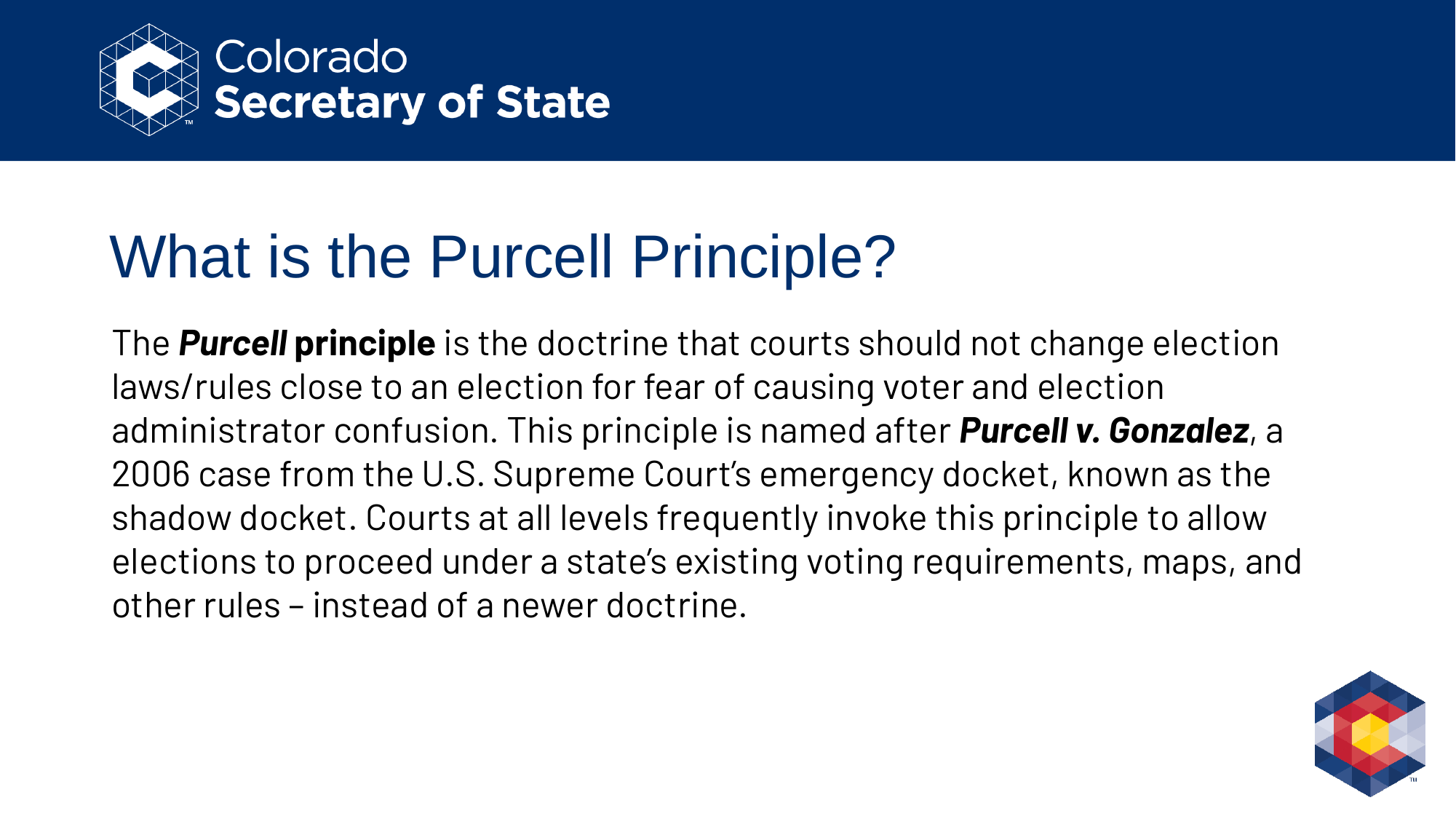

# What is the Purcell Principle?
The Purcell principle is the doctrine that courts should not change election laws/rules close to an election for fear of causing voter and election administrator confusion. This principle is named after Purcell v. Gonzalez, a 2006 case from the U.S. Supreme Court’s emergency docket, known as the shadow docket. Courts at all levels frequently invoke this principle to allow elections to proceed under a state’s existing voting requirements, maps, and other rules – instead of a newer doctrine.